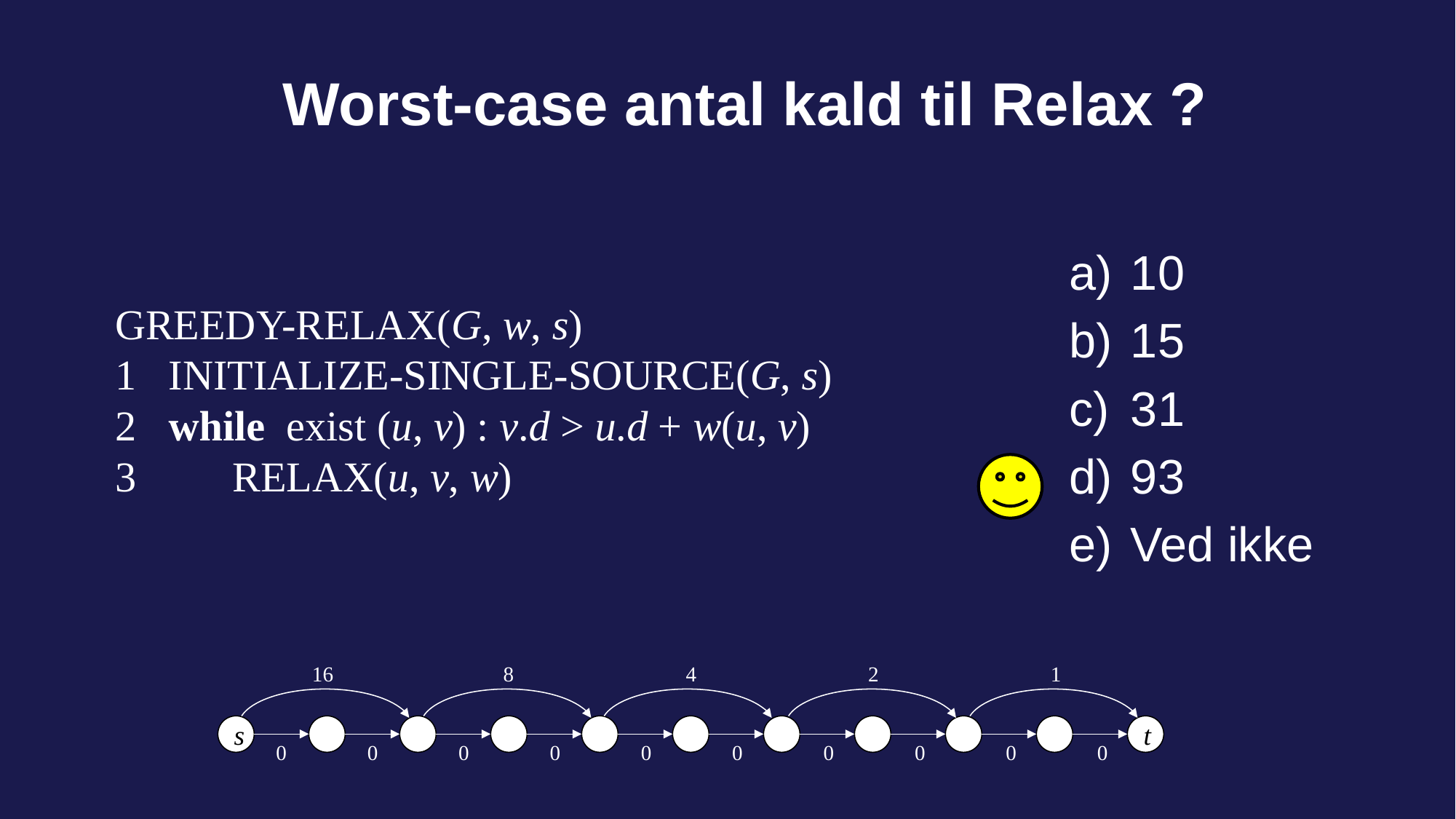

# Worst-case antal kald til Relax ?
10
15
31
93
Ved ikke
Greedy-Relax(G, w, s)
1	Initialize-Single-Source(G, s)
2	while  exist (u, v) : v.d > u.d + w(u, v)
3		Relax(u, v, w)

16
8
4
2
1

s

t
0
0
0
0
0
0
0
0
0
0